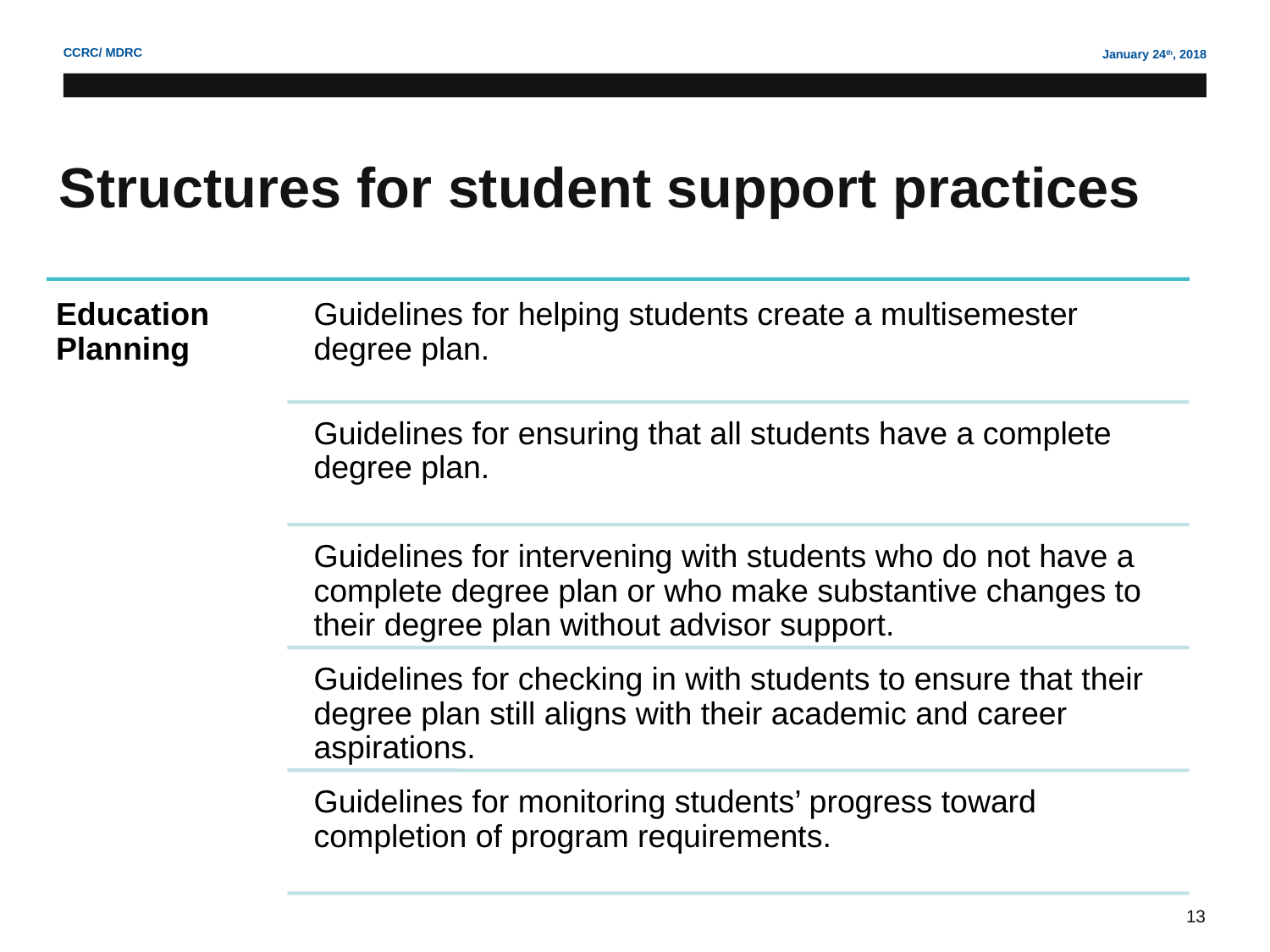

# Structures for student support practices
Education Planning
Guidelines for helping students create a multisemester degree plan.
Guidelines for ensuring that all students have a complete degree plan.
Guidelines for intervening with students who do not have a complete degree plan or who make substantive changes to their degree plan without advisor support.
Guidelines for checking in with students to ensure that their degree plan still aligns with their academic and career aspirations.
Guidelines for monitoring students’ progress toward completion of program requirements.